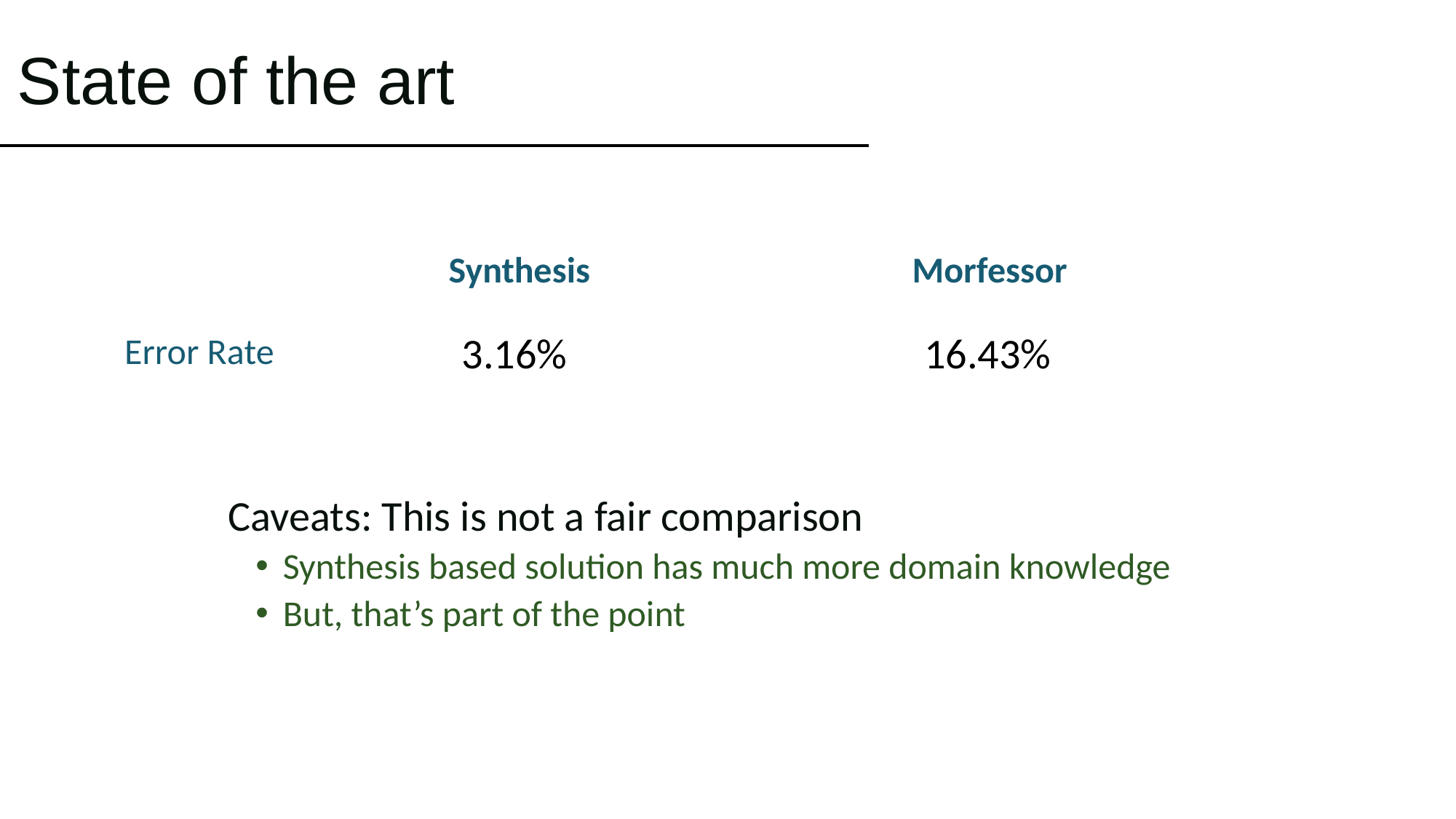

# State of the art
Synthesis
Morfessor
3.16%
16.43%
Error Rate
Caveats: This is not a fair comparison
Synthesis based solution has much more domain knowledge
But, that’s part of the point